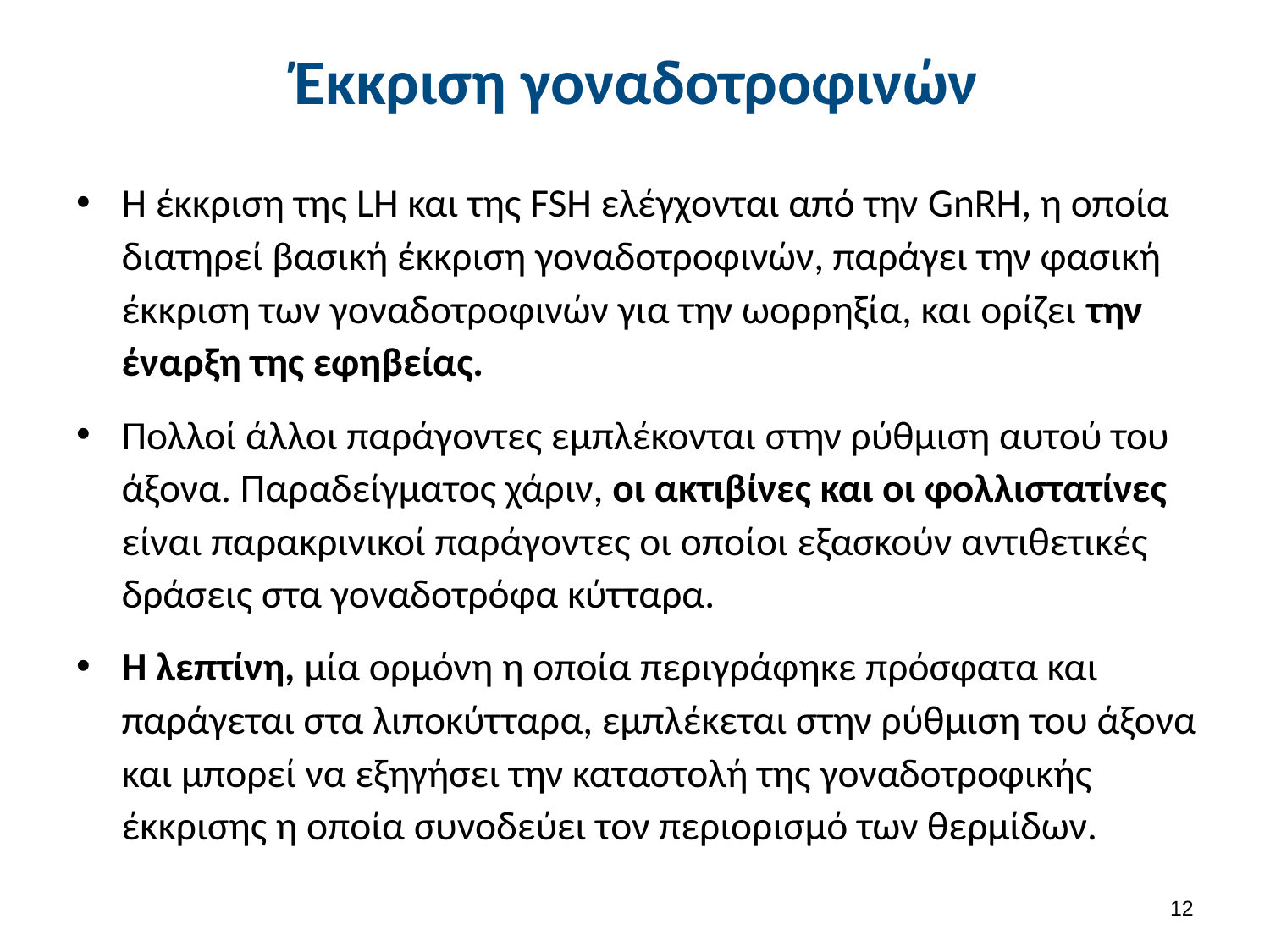

# Έκκριση γοναδοτροφινών
Η έκκριση της LH και της FSH ελέγχονται από την GnRH, η οποία διατηρεί βασική έκκριση γοναδοτροφινών, παράγει την φασική έκκριση των γοναδοτροφινών για την ωορρηξία, και ορίζει την έναρξη της εφηβείας.
Πολλοί άλλοι παράγοντες εμπλέκονται στην ρύθμιση αυτού του άξονα. Παραδείγματος χάριν, οι ακτιβίνες και οι φολλιστατίνες είναι παρακρινικοί παράγοντες οι οποίοι εξασκούν αντιθετικές δράσεις στα γοναδοτρόφα κύτταρα.
Η λεπτίνη, μία ορμόνη η οποία περιγράφηκε πρόσφατα και παράγεται στα λιποκύτταρα, εμπλέκεται στην ρύθμιση του άξονα και μπορεί να εξηγήσει την καταστολή της γοναδοτροφικής έκκρισης η οποία συνοδεύει τον περιορισμό των θερμίδων.
12